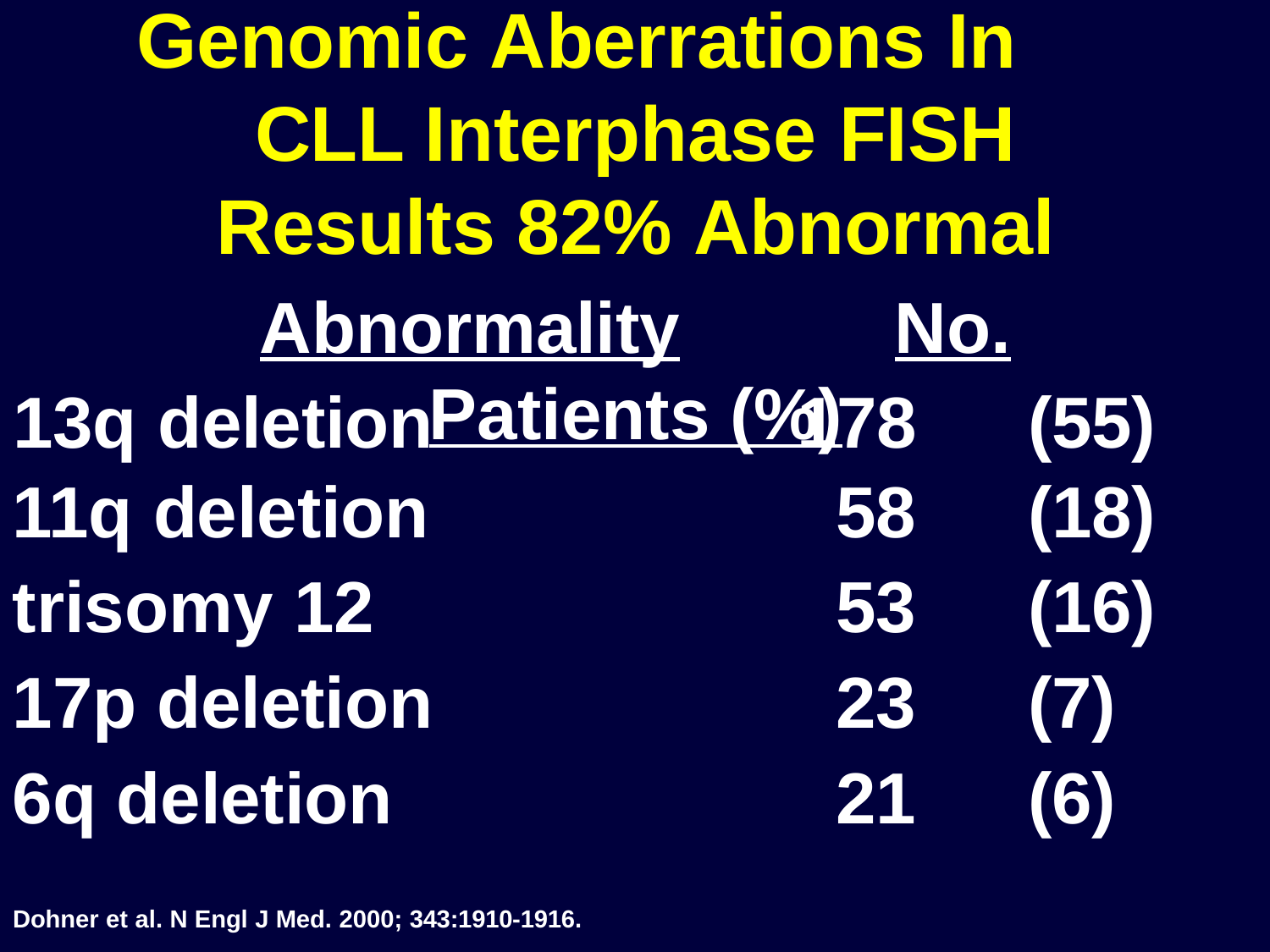

# Genomic Aberrations In	CLL Interphase FISH Results 82% Abnormal
Abnormality	No. Patients (%)
| 13q deletion | 178 | (55) |
| --- | --- | --- |
| 11q deletion | 58 | (18) |
| trisomy 12 | 53 | (16) |
| 17p deletion | 23 | (7) |
| 6q deletion Dohner et al. N Engl J Med. 2000; 343:1910-1916. | 21 | (6) |